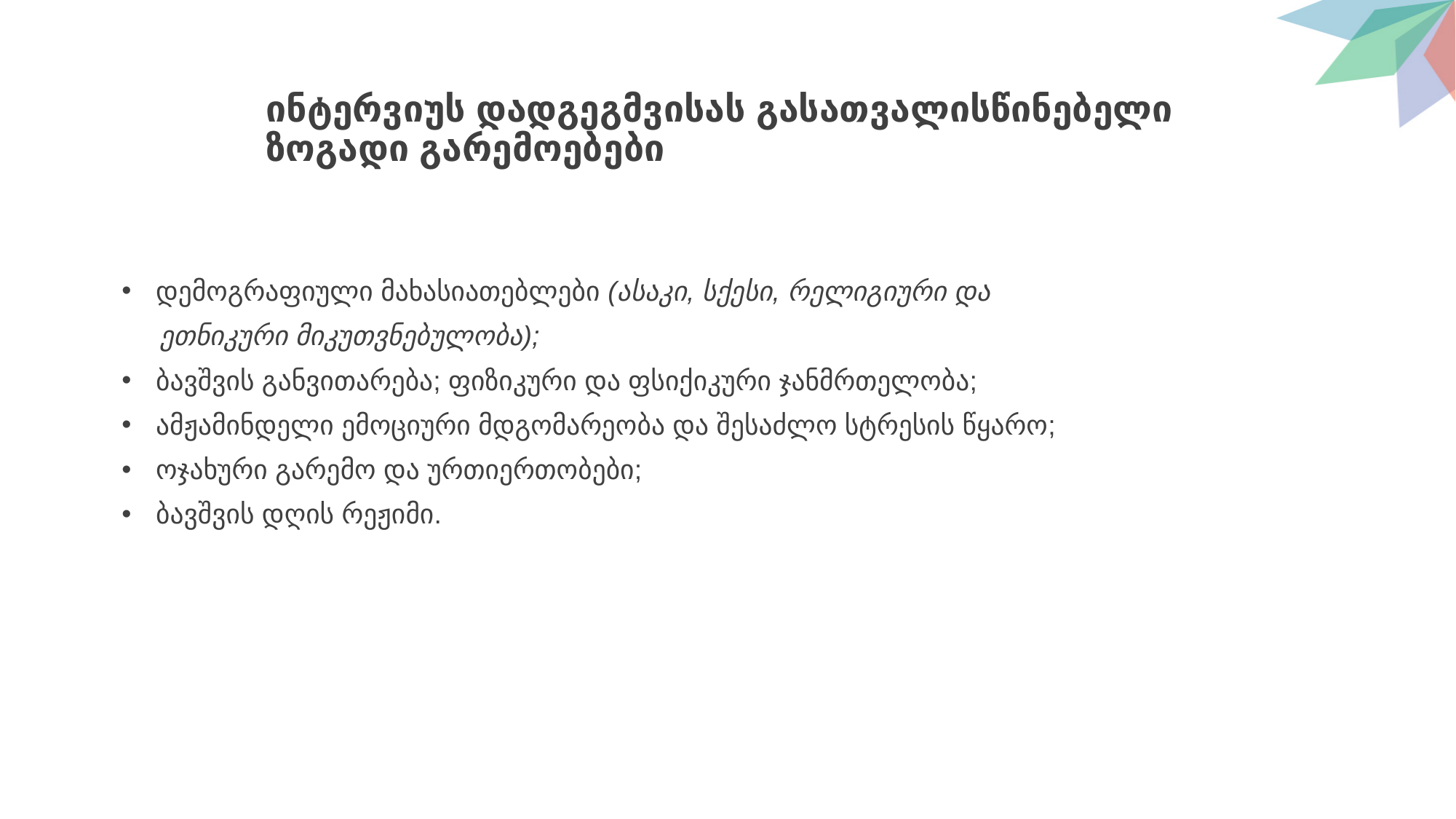

# ინტერვიუს დადგეგმვისას გასათვალისწინებელი ზოგადი გარემოებები
დემოგრაფიული მახასიათებლები (ასაკი, სქესი, რელიგიური და
     ეთნიკური მიკუთვნებულობა);
ბავშვის განვითარება; ფიზიკური და ფსიქიკური ჯანმრთელობა;
ამჟამინდელი ემოციური მდგომარეობა და შესაძლო სტრესის წყარო;
ოჯახური გარემო და ურთიერთობები;
ბავშვის დღის რეჟიმი.